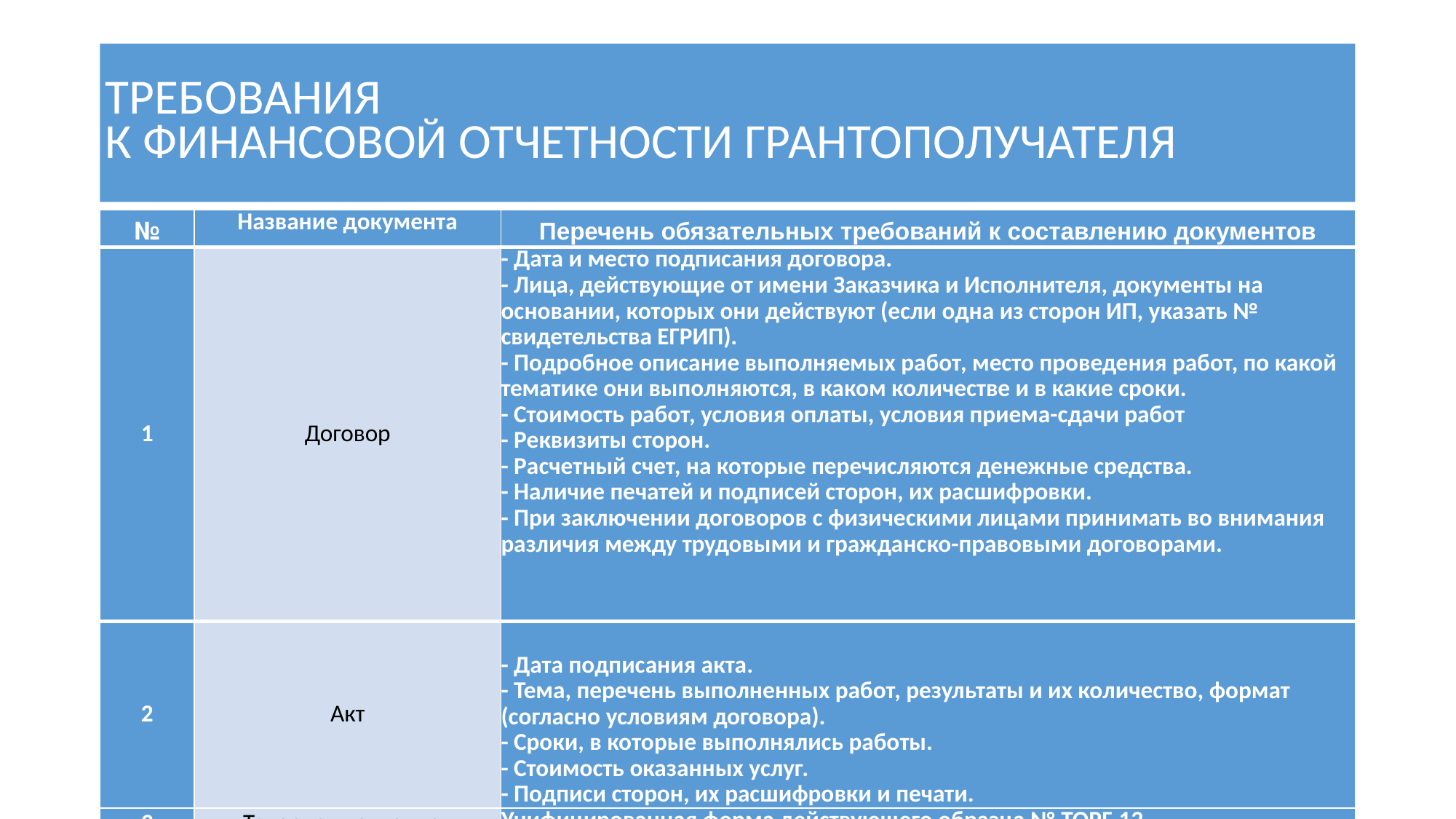

ТРЕБОВАНИЯ
К ФИНАНСОВОЙ ОТЧЕТНОСТИ ГРАНТОПОЛУЧАТЕЛЯ
| № | Название документа | Перечень обязательных требований к составлению документов |
| --- | --- | --- |
| 1 | Договор | - Дата и место подписания договора. - Лица, действующие от имени Заказчика и Исполнителя, документы на основании, которых они действуют (если одна из сторон ИП, указать № свидетельства ЕГРИП). - Подробное описание выполняемых работ, место проведения работ, по какой тематике они выполняются, в каком количестве и в какие сроки. - Стоимость работ, условия оплаты, условия приема-сдачи работ - Реквизиты сторон. - Расчетный счет, на которые перечисляются денежные средства. - Наличие печатей и подписей сторон, их расшифровки. - При заключении договоров с физическими лицами принимать во внимания различия между трудовыми и гражданско-правовыми договорами. |
| 2 | Акт | - Дата подписания акта. - Тема, перечень выполненных работ, результаты и их количество, формат (согласно условиям договора). - Сроки, в которые выполнялись работы. - Стоимость оказанных услуг. - Подписи сторон, их расшифровки и печати. |
| 3 | Товарная накладная | Унифицированная форма действующего образца № ТОРГ-12. |
| 4 | Счет-фактура | Унифицированная форма действующего образца (с 01.04.2012 г.). |
| 5 | Распоряжение | - Дата составления. - Перечень услуг/товаров и наименование компании, у которой они приобретались. - Указание первичного документа (акт, либо товарная - накладная). - Указание денежной суммы, признаваемой (списываемой) в расходах за счет средств гранта (номер договора гранта и дата заключения). - Цель использования услуг/товаров в рамках реализации проекта по договору гранта |
| 6 | Расчетная ведомость | Унифицированная форма № Т-51, утвержденная постановлением Госкомстата России (действующий образец). |
| 7 | Платежная ведомость | Унифицированная форма № Т-53, утвержденная постановлением Госкомстата России (действующий образец). |
| 8 | Авансовый отчет | Унифицированные формы действующего образца № АО-1. |
| 9 | Приказ о направлении работника в командировку | Унифицированные формы № Т-9. |
| 10 | Командировочное удостоверение | Унифицированные формы № Т-10. |
| 11 | Служебное задание | Унифицированные формы № Т-10а. |
| 12 | Приходный ордер | Унифицированные формы КО-1. При выплате вознаграждений и возмещении расходов через кассу организации, Грантополучатель должен предоставить выписку банка, которая подтверждает снятие денежных средств с расчетного счета с целью выдачи вознаграждений и компенсации расходов. |
| 13 | Расходный ордер | Унифицированные формы КО-1. |
| 14 | Платежное поручение | Форма 0401060. Платежные поручения, подтверждающие списание денежных средств с расчетного счета Грантополучателя, должны предоставляться с отметкой банка "Исполнено", датой исполнения, ФИО операциониста. |
| 15 | Путевой лист | Форма № 3, либо произвольная форма путевого листа, утвержденная учетной политикой организации Грантополучателя. |